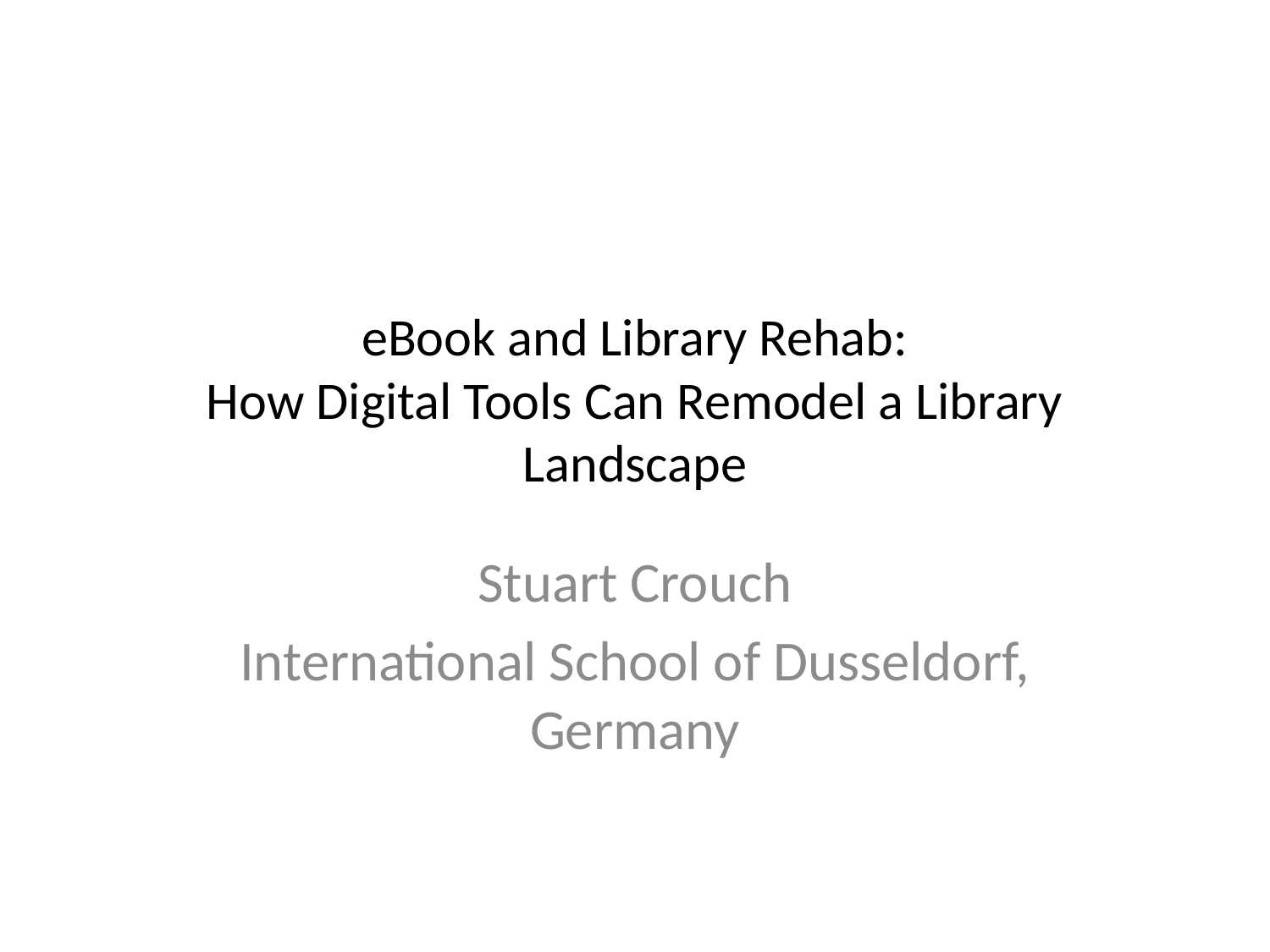

# eBook and Library Rehab: How Digital Tools Can Remodel a Library Landscape
Stuart Crouch
International School of Dusseldorf, Germany